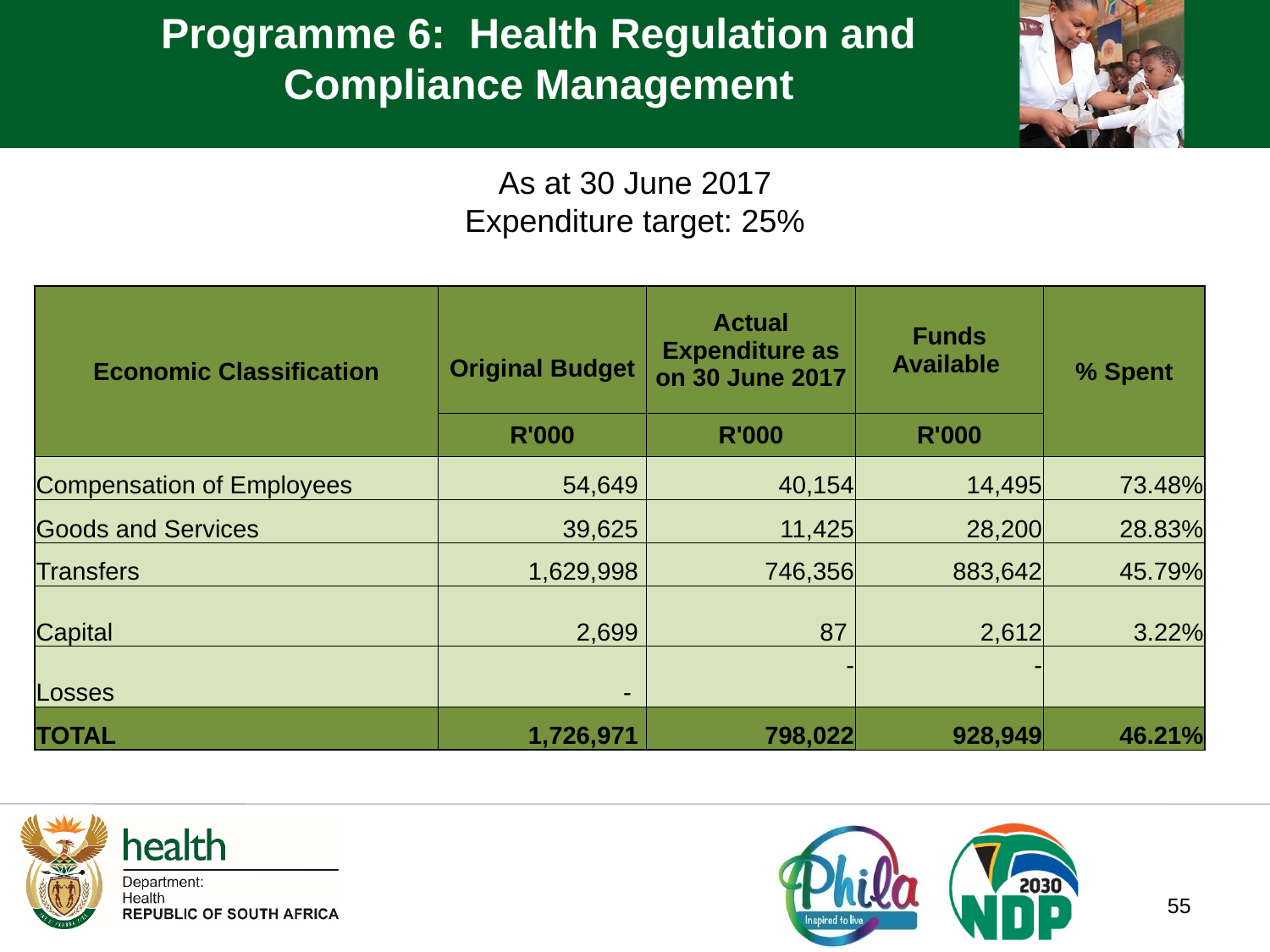

Programme 6:  Health Regulation and Compliance Management
As at 30 June 2017
Expenditure target: 25%
| Economic Classification |  | Actual Expenditure as on 30 June 2017 | Funds Available | % Spent |
| --- | --- | --- | --- | --- |
|  | Original Budget |  |  |  |
|  | R'000 | R'000 | R'000 |  |
| Compensation of Employees | 54,649 | 40,154 | 14,495 | 73.48% |
| Goods and Services | 39,625 | 11,425 | 28,200 | 28.83% |
| Transfers | 1,629,998 | 746,356 | 883,642 | 45.79% |
| Capital | 2,699 | 87 | 2,612 | 3.22% |
| Losses | - | - | - |  |
| TOTAL | 1,726,971 | 798,022 | 928,949 | 46.21% |
55